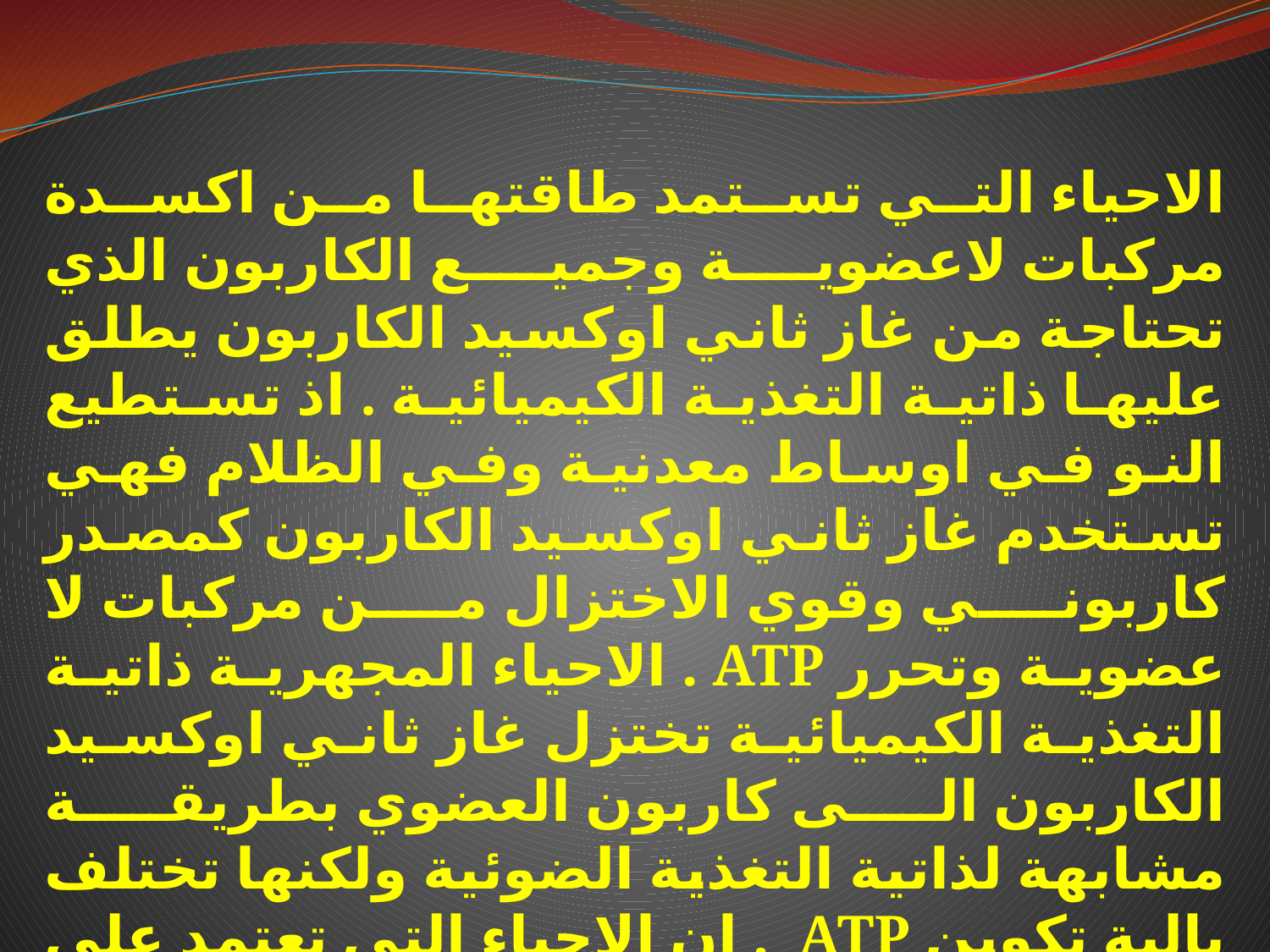

الاحياء التي تستمد طاقتها من اكسدة مركبات لاعضوية وجميع الكاربون الذي تحتاجة من غاز ثاني اوكسيد الكاربون يطلق عليها ذاتية التغذية الكيميائية . اذ تستطيع النو في اوساط معدنية وفي الظلام فهي تستخدم غاز ثاني اوكسيد الكاربون كمصدر كاربوني وقوي الاختزال من مركبات لا عضوية وتحرر ATP . الاحياء المجهرية ذاتية التغذية الكيميائية تختزل غاز ثاني اوكسيد الكاربون الى كاربون العضوي بطريقة مشابهة لذاتية التغذية الضوئية ولكنها تختلف بالية تكوين ATP  . ان الاحياء التي تعتمد على مصدر لاعضوي للطاقة نوعية بالنسبة لهذا المصدر لذلك قسمت ذاتية التغذية الكيميائية الى اربعة مجاميع